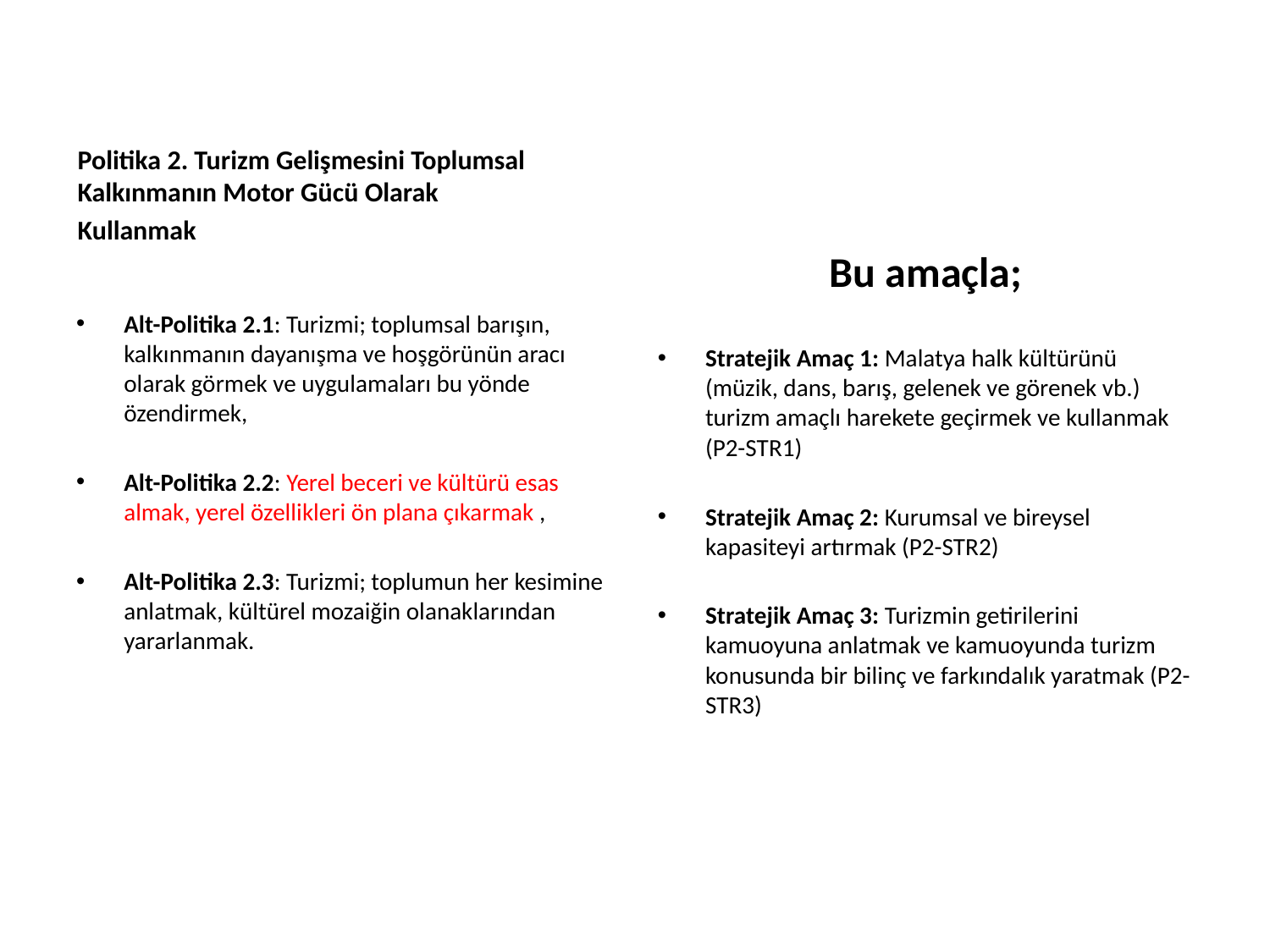

Politika 2. Turizm Gelişmesini Toplumsal Kalkınmanın Motor Gücü Olarak
Kullanmak
Bu amaçla;
Alt-Politika 2.1: Turizmi; toplumsal barışın, kalkınmanın dayanışma ve hoşgörünün aracı olarak görmek ve uygulamaları bu yönde özendirmek,

Alt-Politika 2.2: Yerel beceri ve kültürü esas almak, yerel özellikleri ön plana çıkarmak ,

Alt-Politika 2.3: Turizmi; toplumun her kesimine anlatmak, kültürel mozaiğin olanaklarından yararlanmak.
Stratejik Amaç 1: Malatya halk kültürünü (müzik, dans, barış, gelenek ve görenek vb.) turizm amaçlı harekete geçirmek ve kullanmak (P2-STR1)

Stratejik Amaç 2: Kurumsal ve bireysel kapasiteyi artırmak (P2-STR2)

Stratejik Amaç 3: Turizmin getirilerini kamuoyuna anlatmak ve kamuoyunda turizm konusunda bir bilinç ve farkındalık yaratmak (P2-STR3)